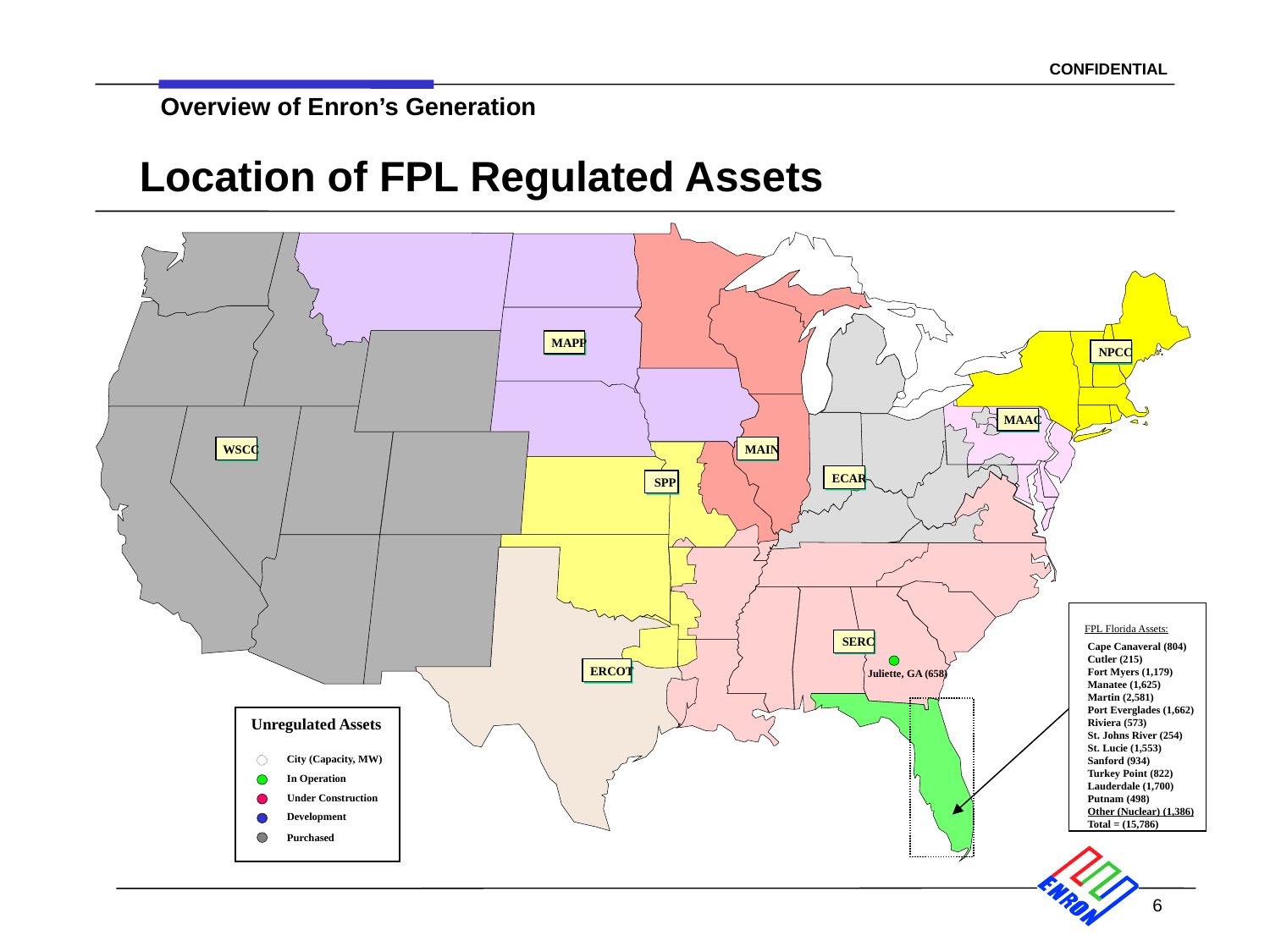

6
Location of FPL Regulated Assets

MAPP

NPCC

MAAC

WSCC

MAIN

ECAR

SPP

FPL Florida Assets:
Cape Canaveral (804)
Cutler (215)
Fort Myers (1,179)
Manatee (1,625)
Martin (2,581)
Port Everglades (1,662)
Riviera (573)
St. Johns River (254)
St. Lucie (1,553)
Sanford (934)
Turkey Point (822)
Lauderdale (1,700)
Putnam (498)
Other (Nuclear) (1,386)
Total = (15,786)

SERC

ERCOT
Juliette, GA (658)

Unregulated Assets

City (Capacity, MW)

In Operation

Under Construction

Development

Purchased